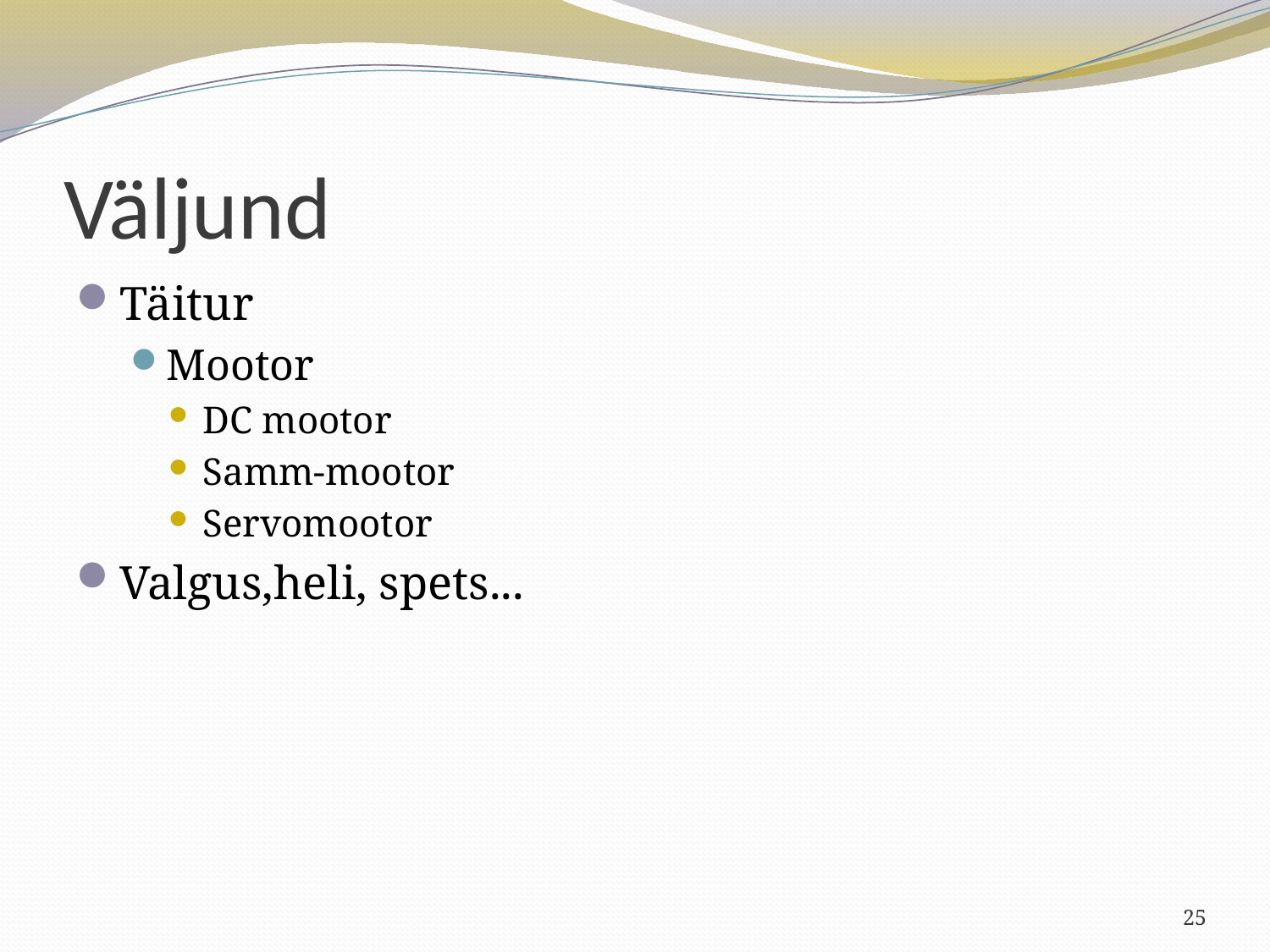

# Väljund
Täitur
Mootor
DC mootor
Samm-mootor
Servomootor
Valgus,heli, spets...
25